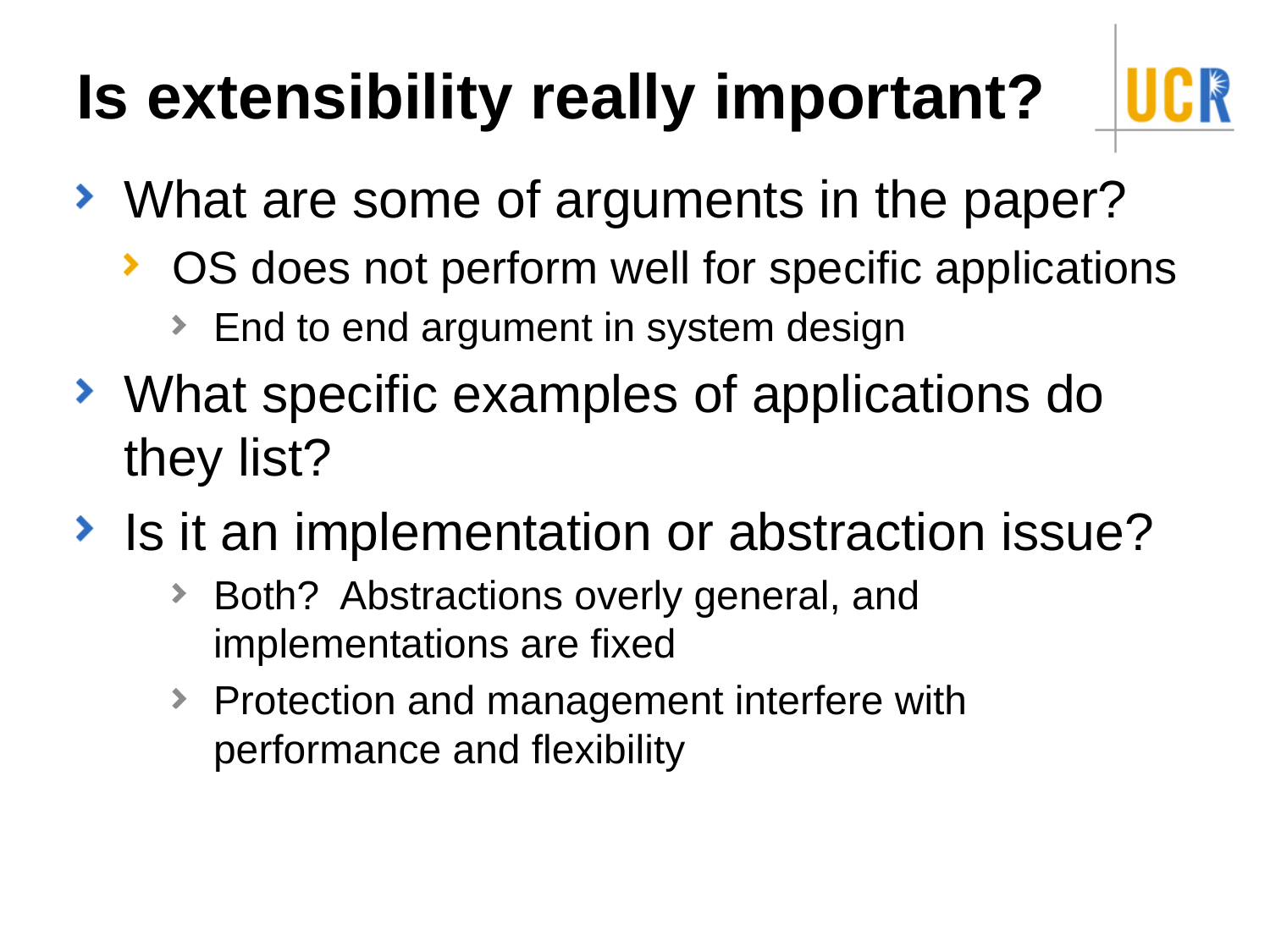

# Is extensibility really important?
What are some of arguments in the paper?
OS does not perform well for specific applications
End to end argument in system design
What specific examples of applications do they list?
Is it an implementation or abstraction issue?
Both?  Abstractions overly general, and implementations are fixed
Protection and management interfere with performance and flexibility